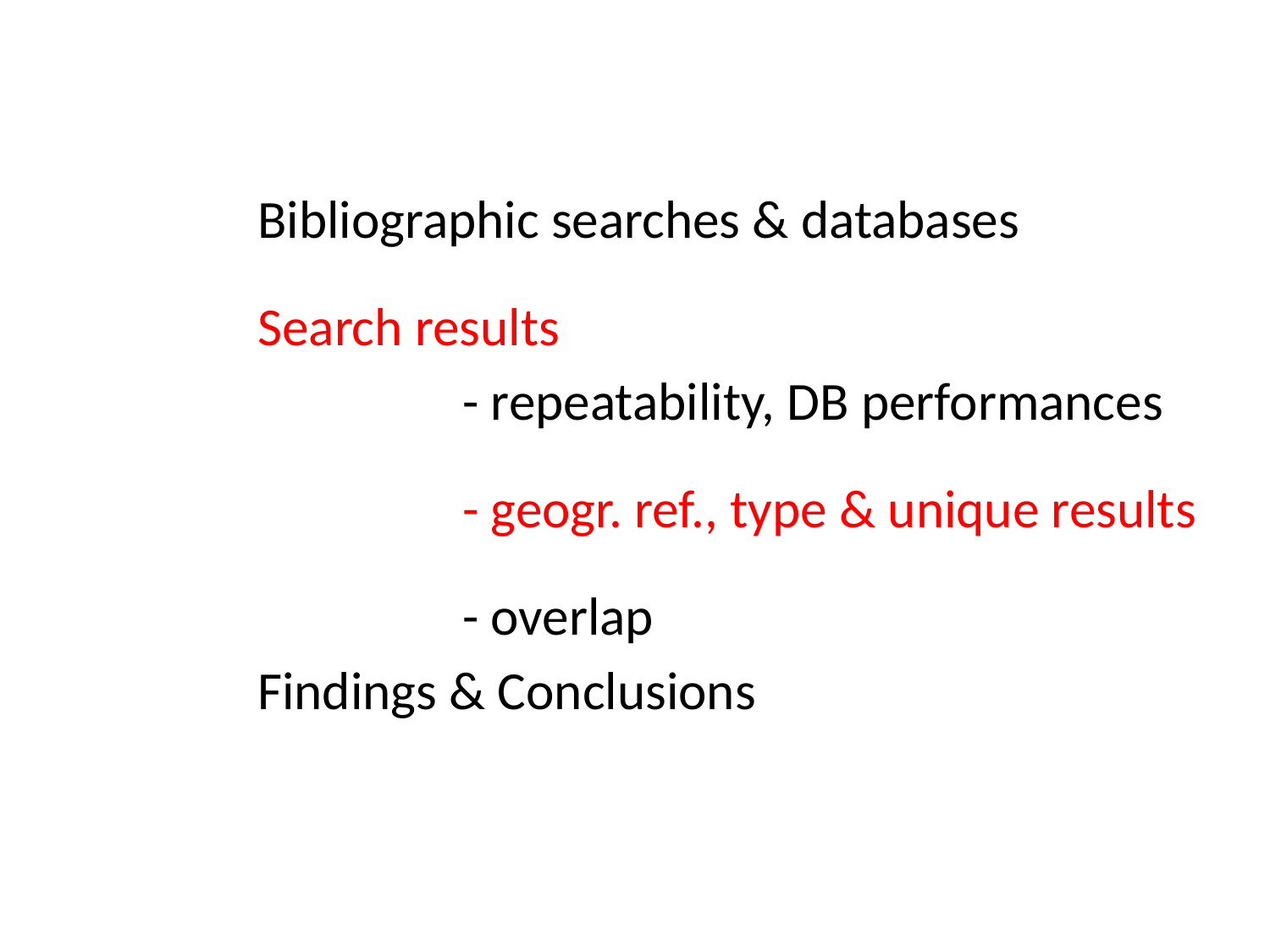

Bibliographic searches & databases
Search results
                 - repeatability, DB performances
                 - geogr. ref., type & unique results
                 - overlap
Findings & Conclusions